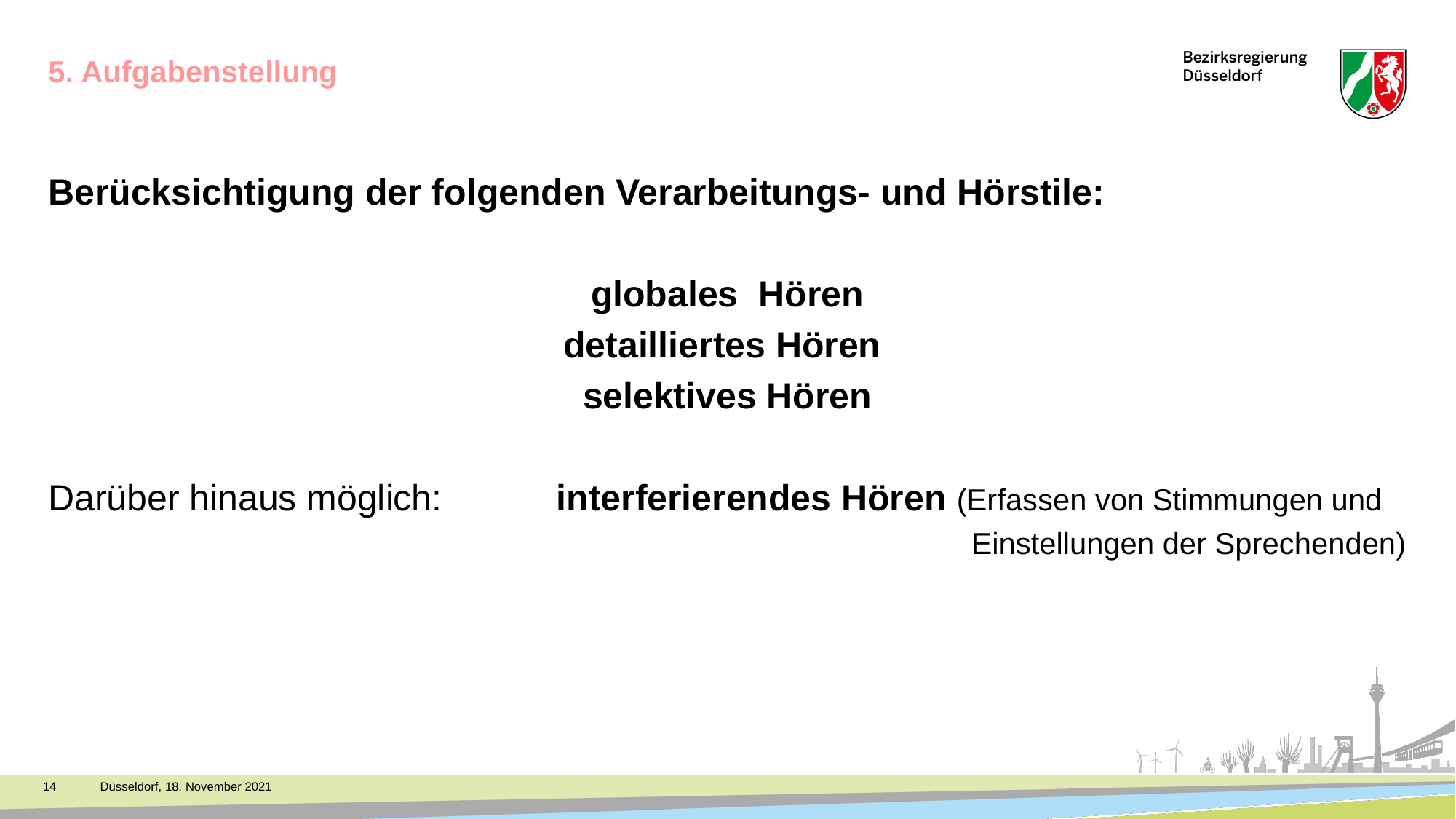

# 5. Aufgabenstellung
Berücksichtigung der folgenden Verarbeitungs- und Hörstile:

globales  Hören
detailliertes Hören
selektives Hören

Darüber hinaus möglich: 	       interferierendes Hören (Erfassen von Stimmungen und
								      Einstellungen der Sprechenden)
14
Düsseldorf, 18. November 2021